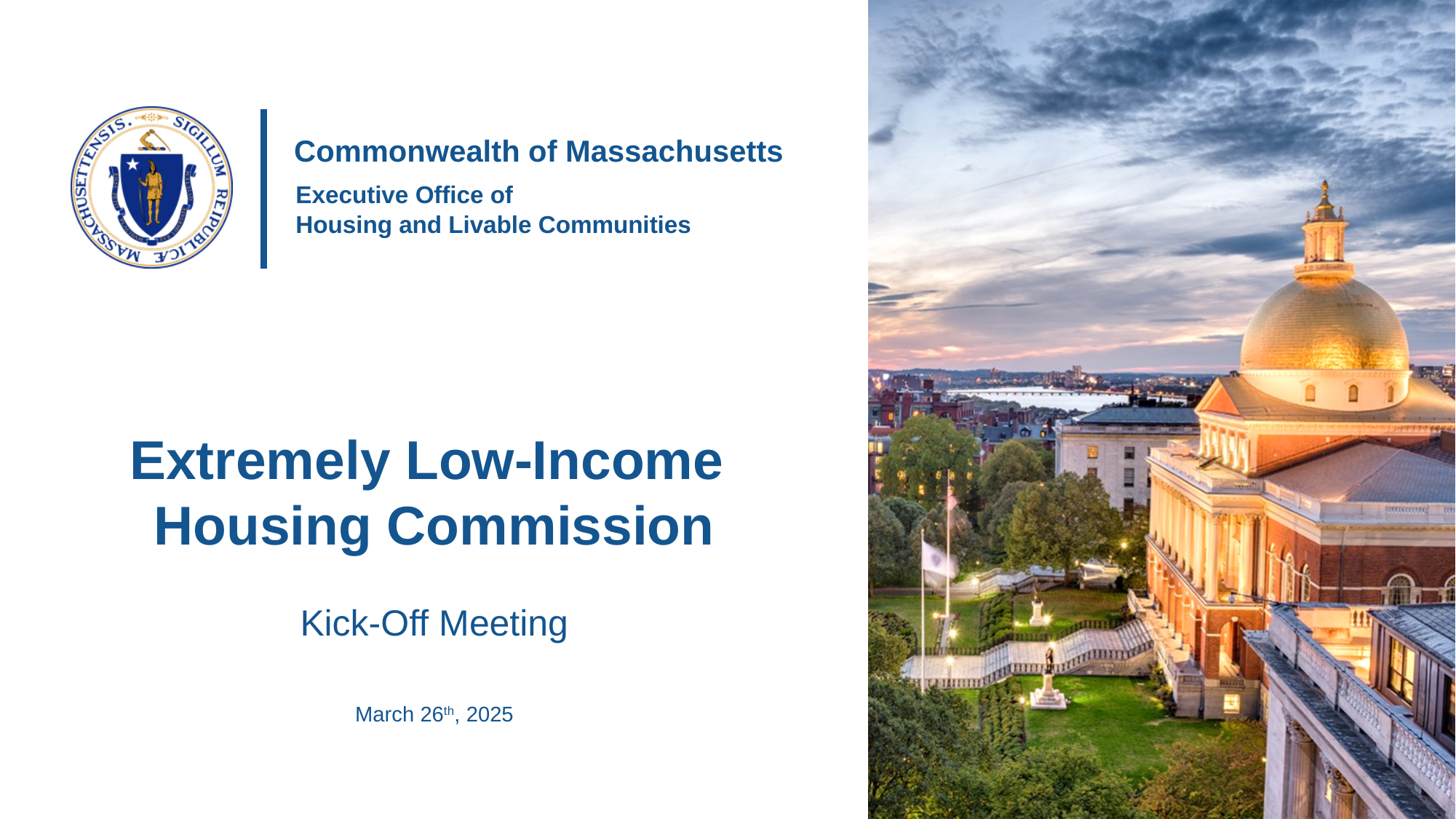

# Extremely Low-Income  Housing Commission Kick-Off Meeting
March 26th, 2025